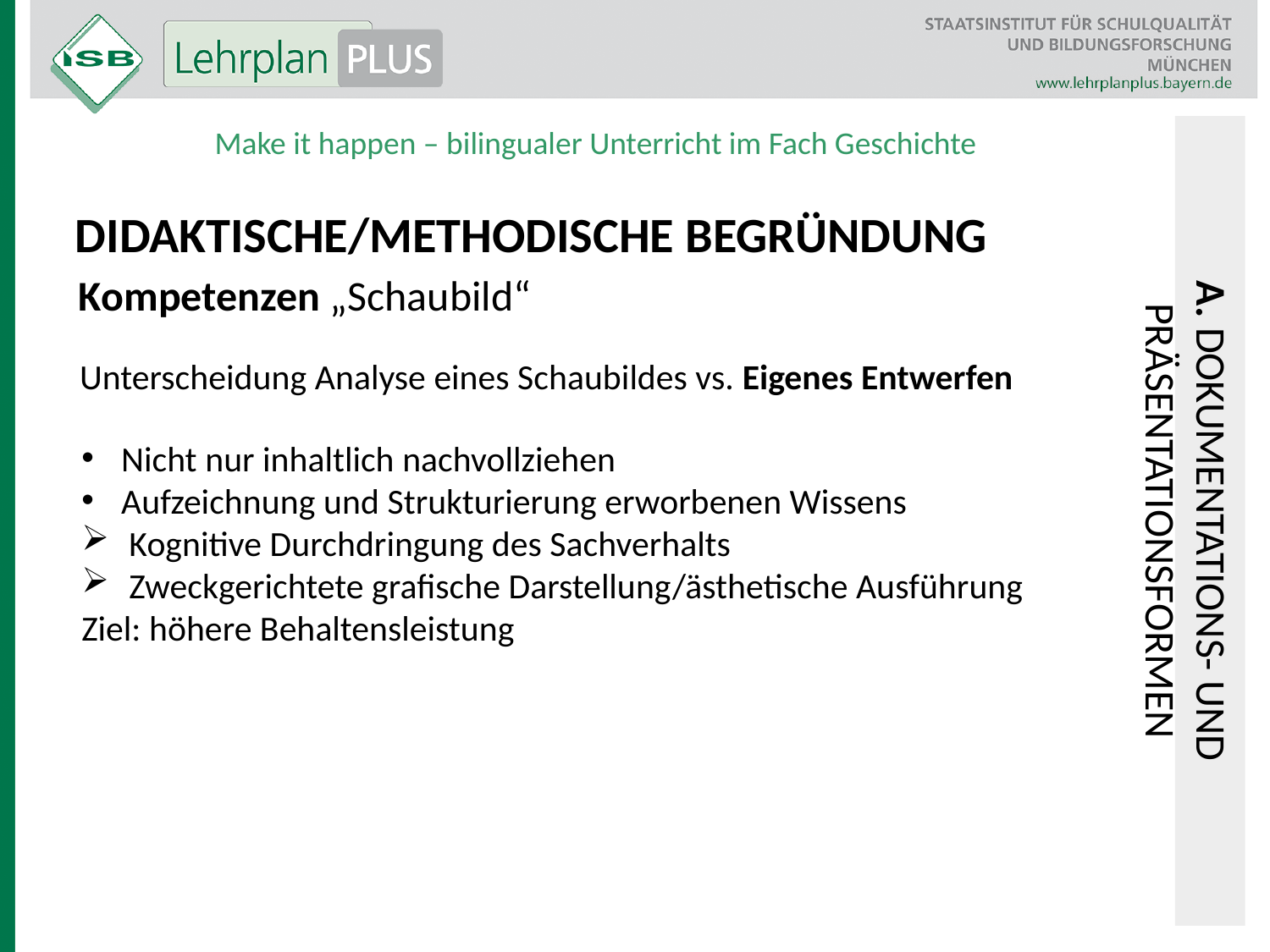

Make it happen – bilingualer Unterricht im Fach Geschichte
Didaktische/Methodische Begründung

Kompetenzen „Schaubild“
Unterscheidung Analyse eines Schaubildes vs. Eigenes Entwerfen

Nicht nur inhaltlich nachvollziehen
Aufzeichnung und Strukturierung erworbenen Wissens
Kognitive Durchdringung des Sachverhalts
Zweckgerichtete grafische Darstellung/ästhetische Ausführung
Ziel: höhere Behaltensleistung
A. Dokumentations- und Präsentationsformen